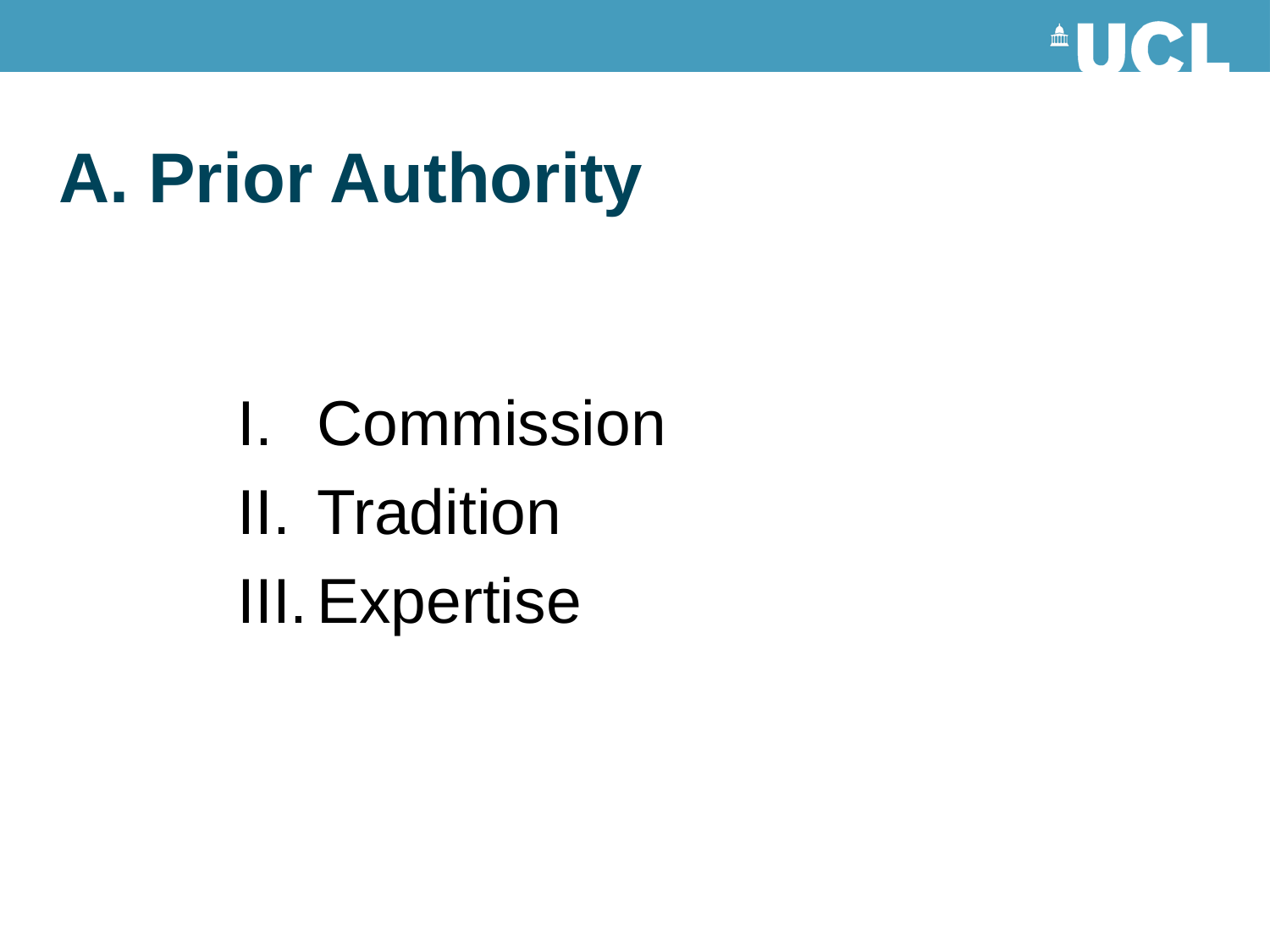

# A. Prior Authority
Commission
Tradition
Expertise